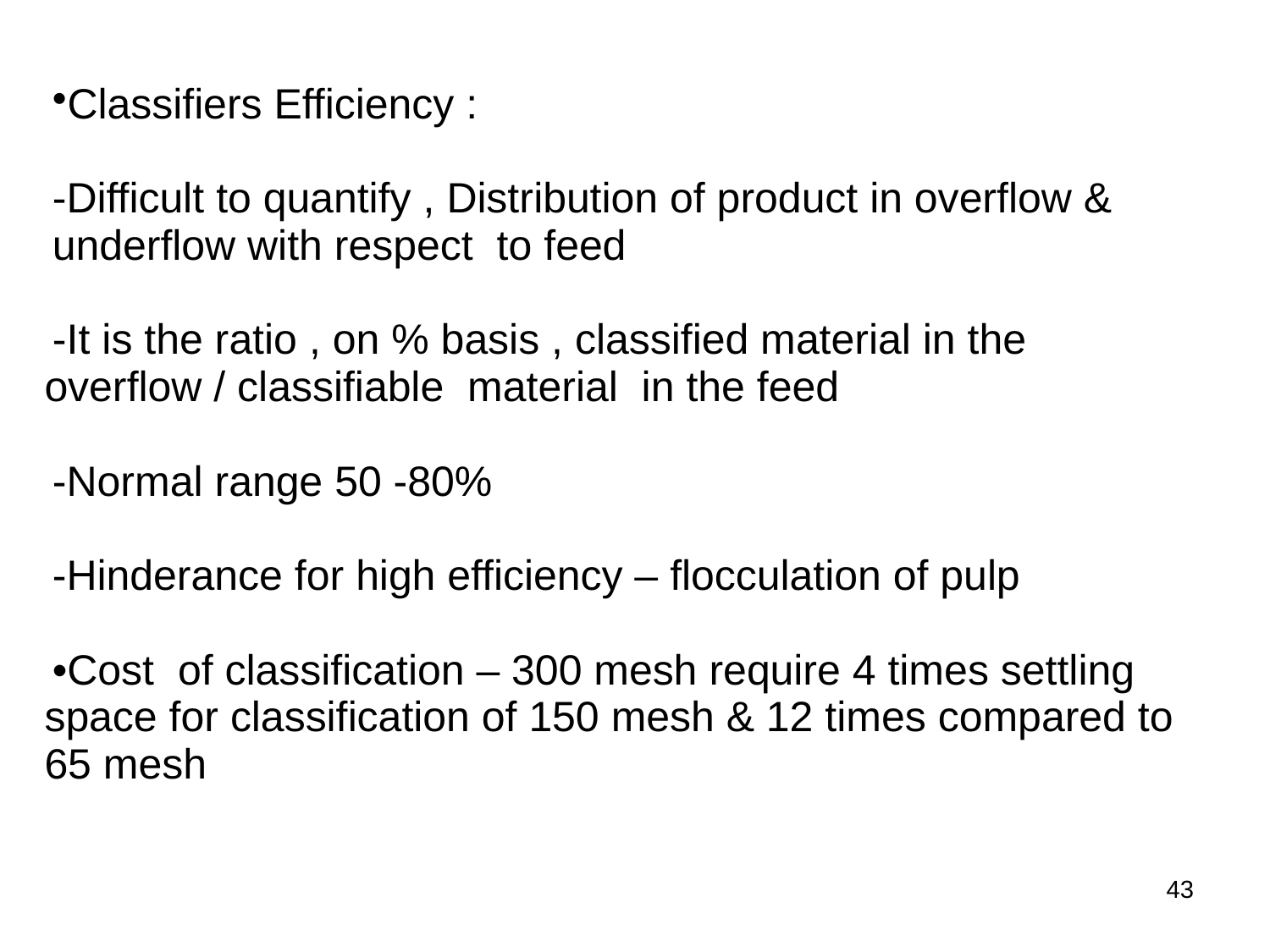

| Classifiers Efficiency : -Difficult to quantify , Distribution of product in overflow & underflow with respect to feed -It is the ratio , on % basis , classified material in the overflow / classifiable material in the feed -Normal range 50 -80% -Hinderance for high efficiency – flocculation of pulp Cost of classification – 300 mesh require 4 times settling space for classification of 150 mesh & 12 times compared to 65 mesh |
| --- |
|  |

43